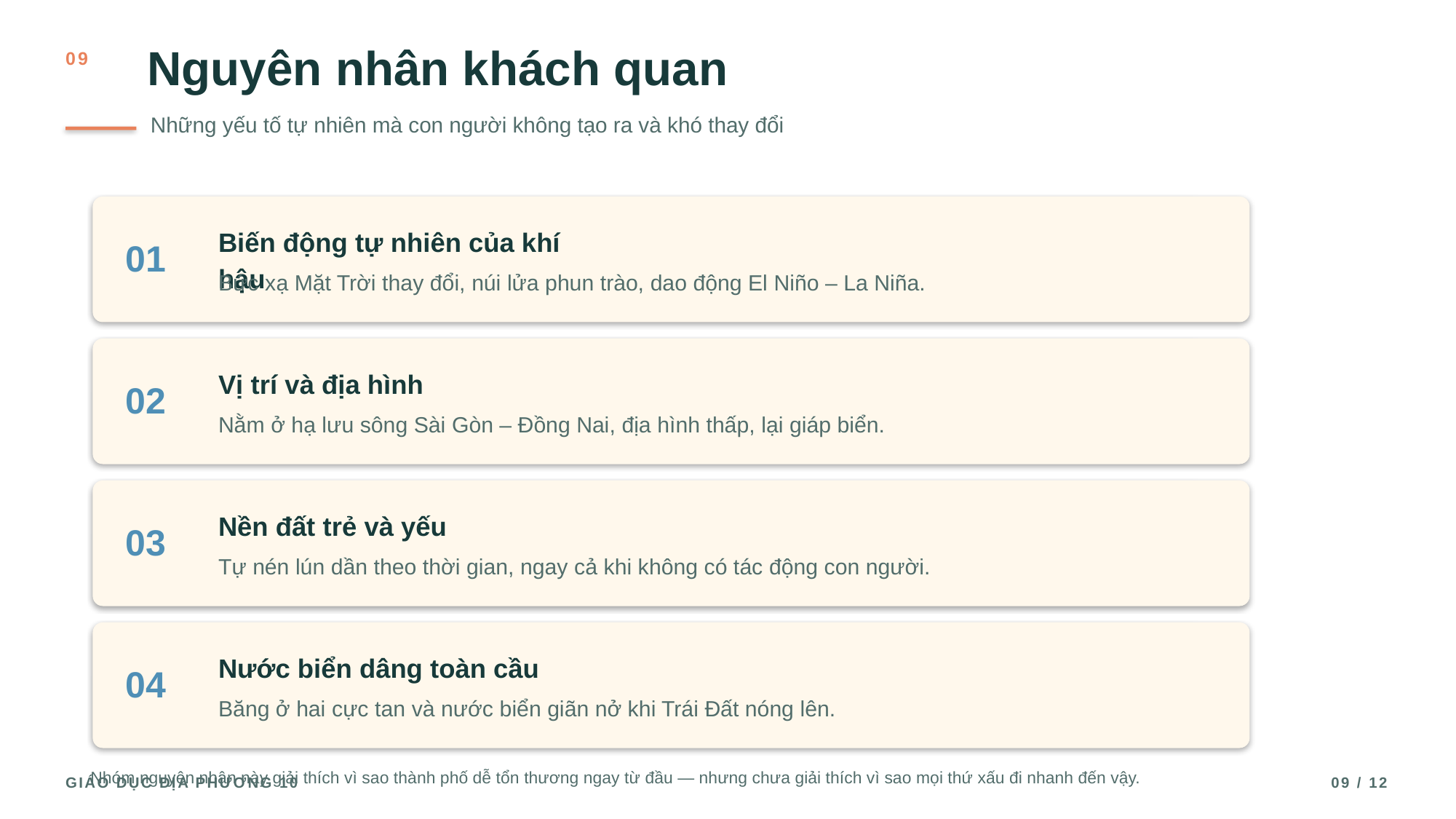

Nguyên nhân khách quan
09
Những yếu tố tự nhiên mà con người không tạo ra và khó thay đổi

Biến động tự nhiên của khí hậu
01
Bức xạ Mặt Trời thay đổi, núi lửa phun trào, dao động El Niño – La Niña.

Vị trí và địa hình
02
Nằm ở hạ lưu sông Sài Gòn – Đồng Nai, địa hình thấp, lại giáp biển.

Nền đất trẻ và yếu
03
Tự nén lún dần theo thời gian, ngay cả khi không có tác động con người.

Nước biển dâng toàn cầu
04
Băng ở hai cực tan và nước biển giãn nở khi Trái Đất nóng lên.
Nhóm nguyên nhân này giải thích vì sao thành phố dễ tổn thương ngay từ đầu — nhưng chưa giải thích vì sao mọi thứ xấu đi nhanh đến vậy.
GIÁO DỤC ĐỊA PHƯƠNG 10
09 / 12